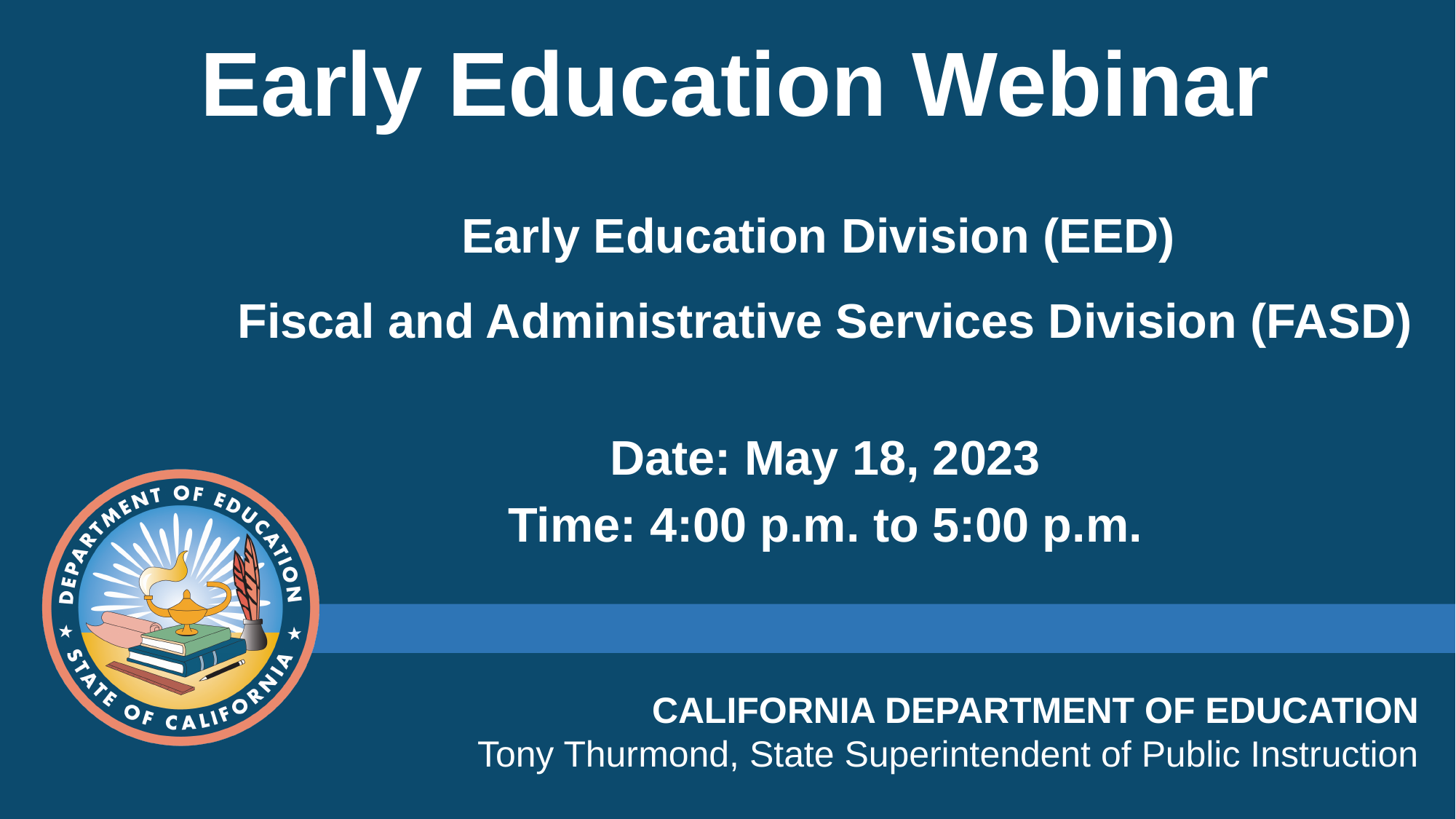

# Early Education Webinar
Early Education Division (EED)
Fiscal and Administrative Services Division (FASD)
Date: May 18, 2023
Time: 4:00 p.m. to 5:00 p.m.